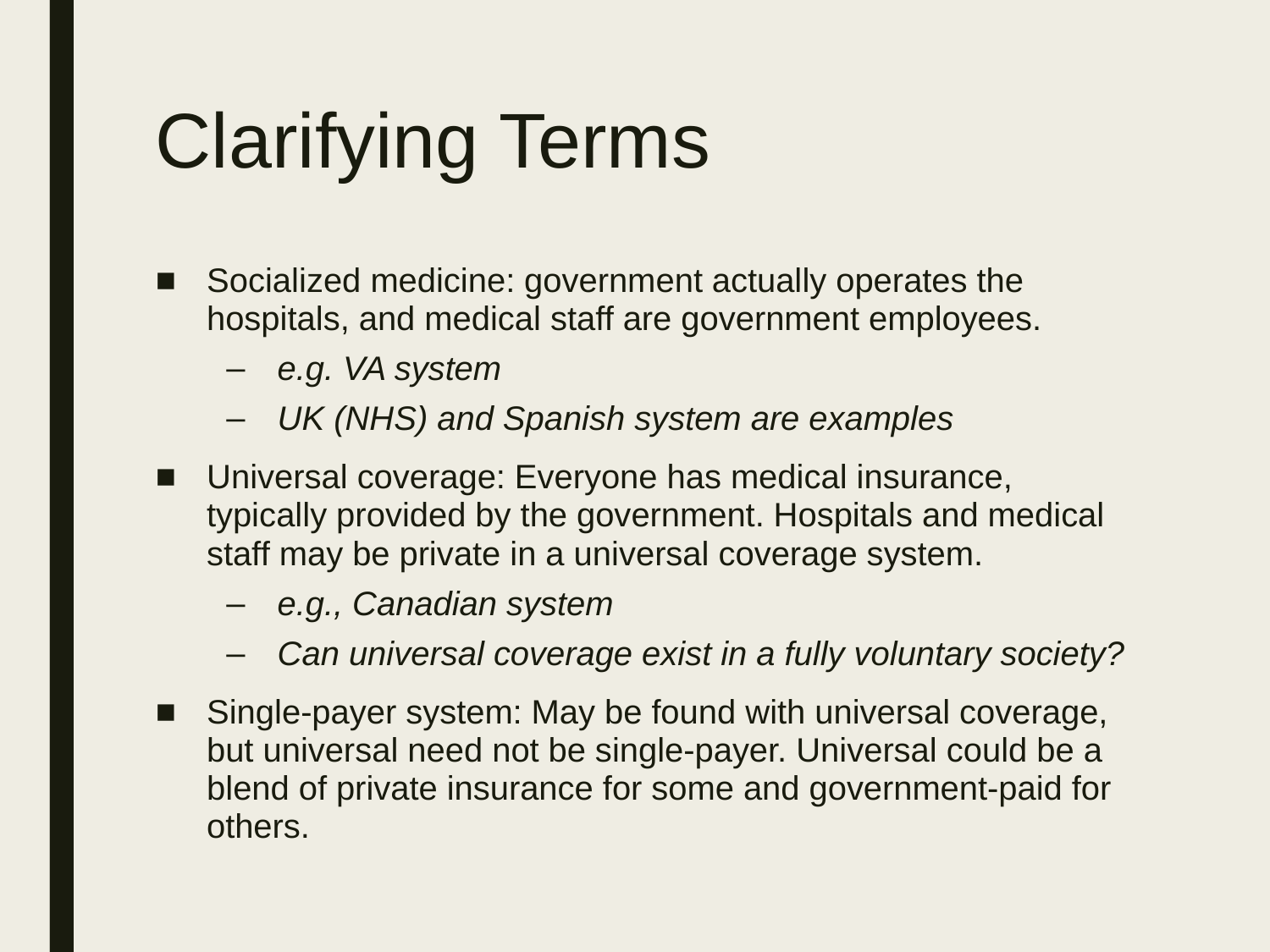

# Clarifying Terms
Socialized medicine: government actually operates the hospitals, and medical staff are government employees.
e.g. VA system
UK (NHS) and Spanish system are examples
Universal coverage: Everyone has medical insurance, typically provided by the government. Hospitals and medical staff may be private in a universal coverage system.
e.g., Canadian system
Can universal coverage exist in a fully voluntary society?
Single-payer system: May be found with universal coverage, but universal need not be single-payer. Universal could be a blend of private insurance for some and government-paid for others.